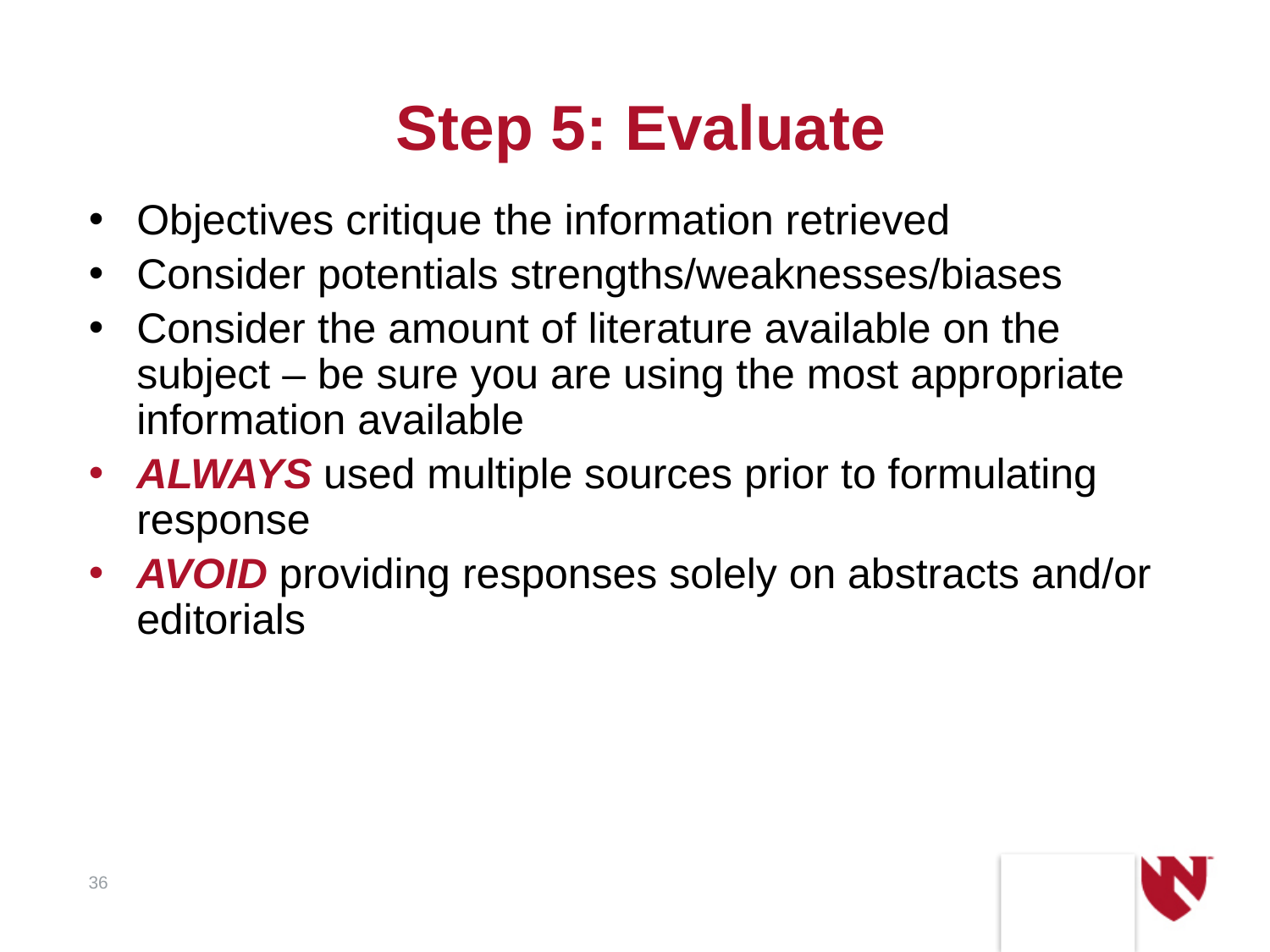

# Step 5: Evaluate
Objectives critique the information retrieved
Consider potentials strengths/weaknesses/biases
Consider the amount of literature available on the subject – be sure you are using the most appropriate information available
ALWAYS used multiple sources prior to formulating response
AVOID providing responses solely on abstracts and/or editorials

36